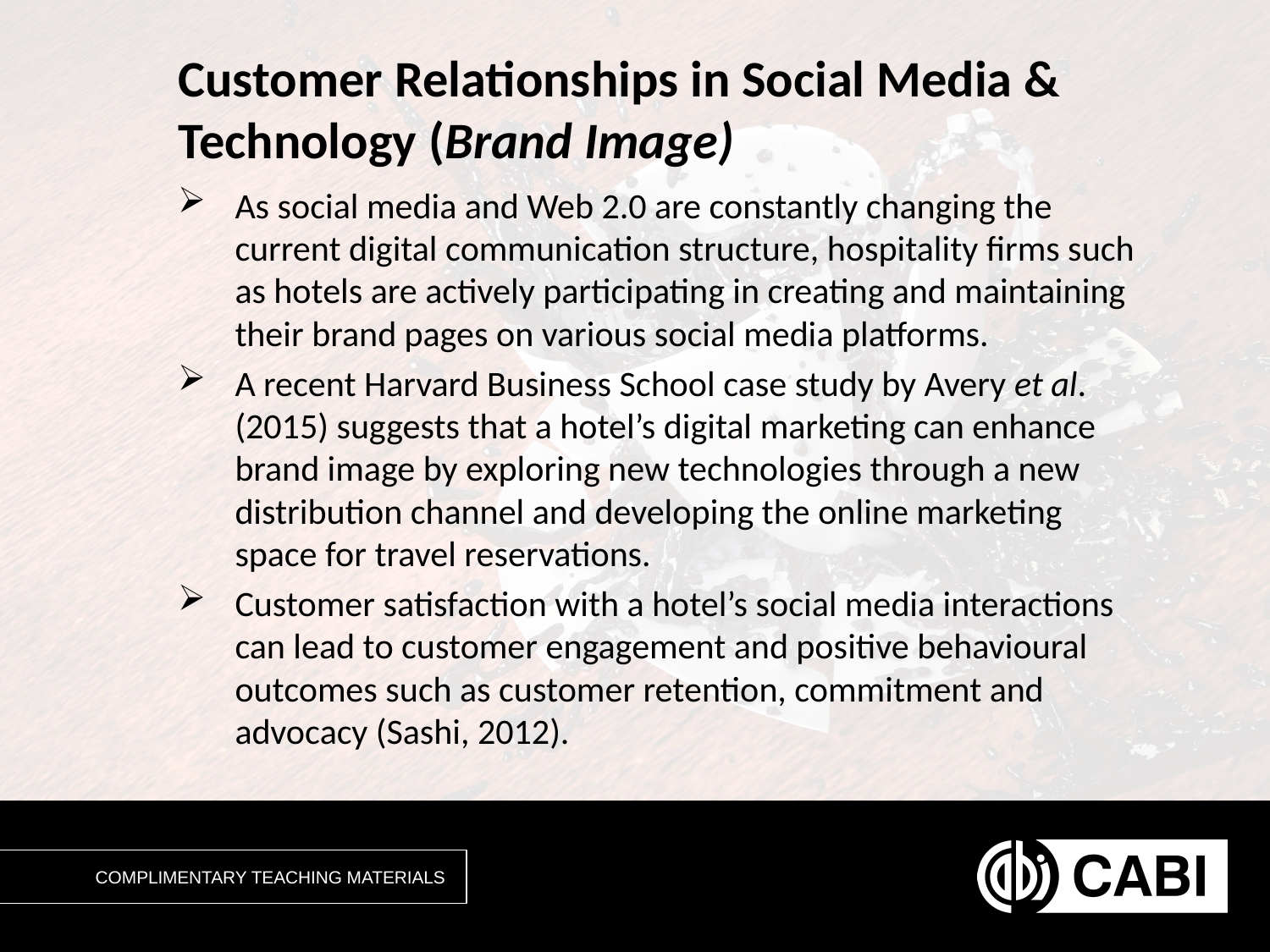

# Customer Relationships in Social Media & Technology (Brand Image)
As social media and Web 2.0 are constantly changing the current digital communication structure, hospitality firms such as hotels are actively participating in creating and maintaining their brand pages on various social media platforms.
A recent Harvard Business School case study by Avery et al. (2015) suggests that a hotel’s digital marketing can enhance brand image by exploring new technologies through a new distribution channel and developing the online marketing space for travel reservations.
Customer satisfaction with a hotel’s social media interactions can lead to customer engagement and positive behavioural outcomes such as customer retention, commitment and advocacy (Sashi, 2012).